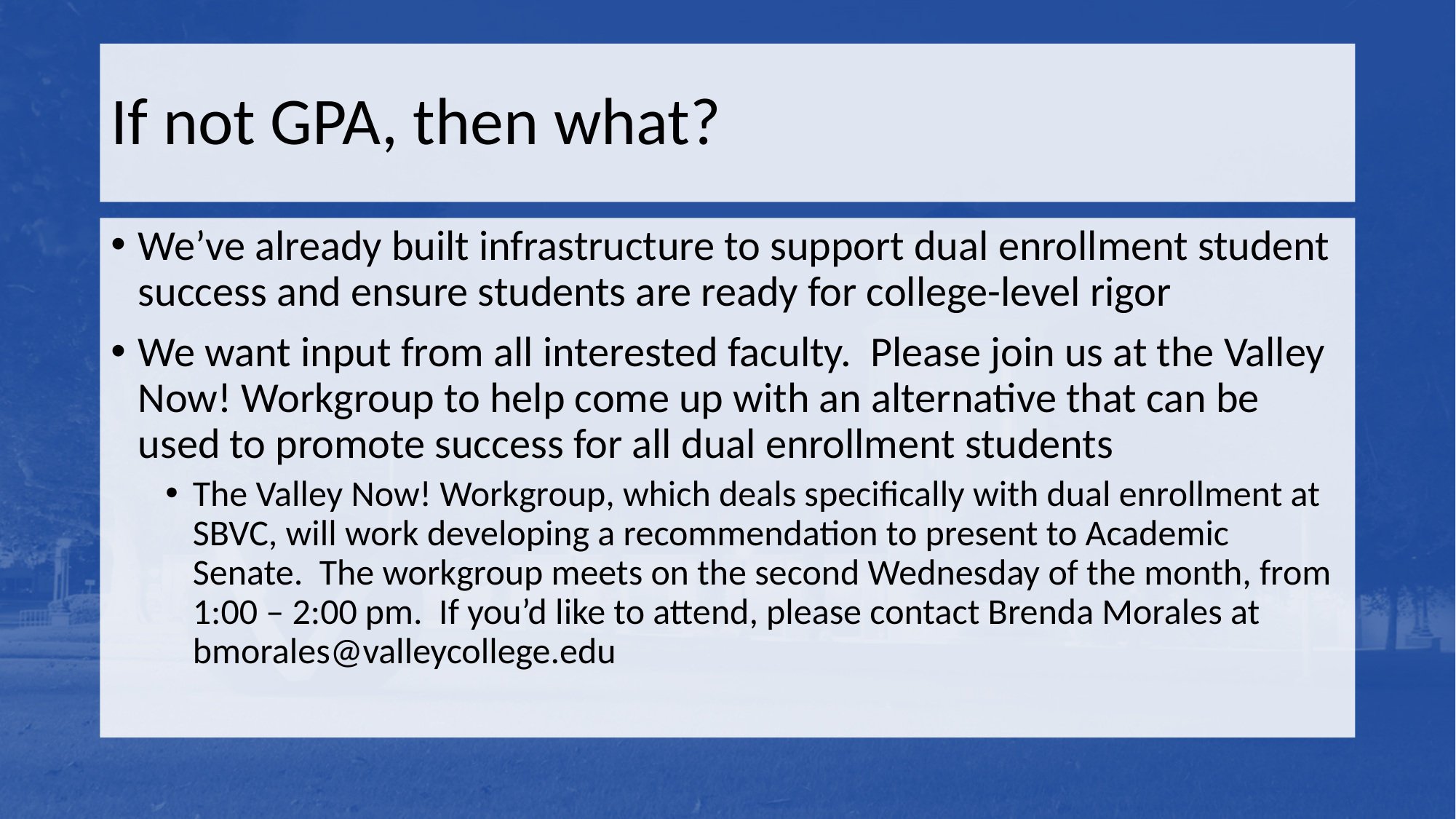

# If not GPA, then what?
We’ve already built infrastructure to support dual enrollment student success and ensure students are ready for college-level rigor
We want input from all interested faculty.  Please join us at the Valley Now! Workgroup to help come up with an alternative that can be used to promote success for all dual enrollment students
The Valley Now! Workgroup, which deals specifically with dual enrollment at SBVC, will work developing a recommendation to present to Academic Senate.  The workgroup meets on the second Wednesday of the month, from 1:00 – 2:00 pm.  If you’d like to attend, please contact Brenda Morales at bmorales@valleycollege.edu